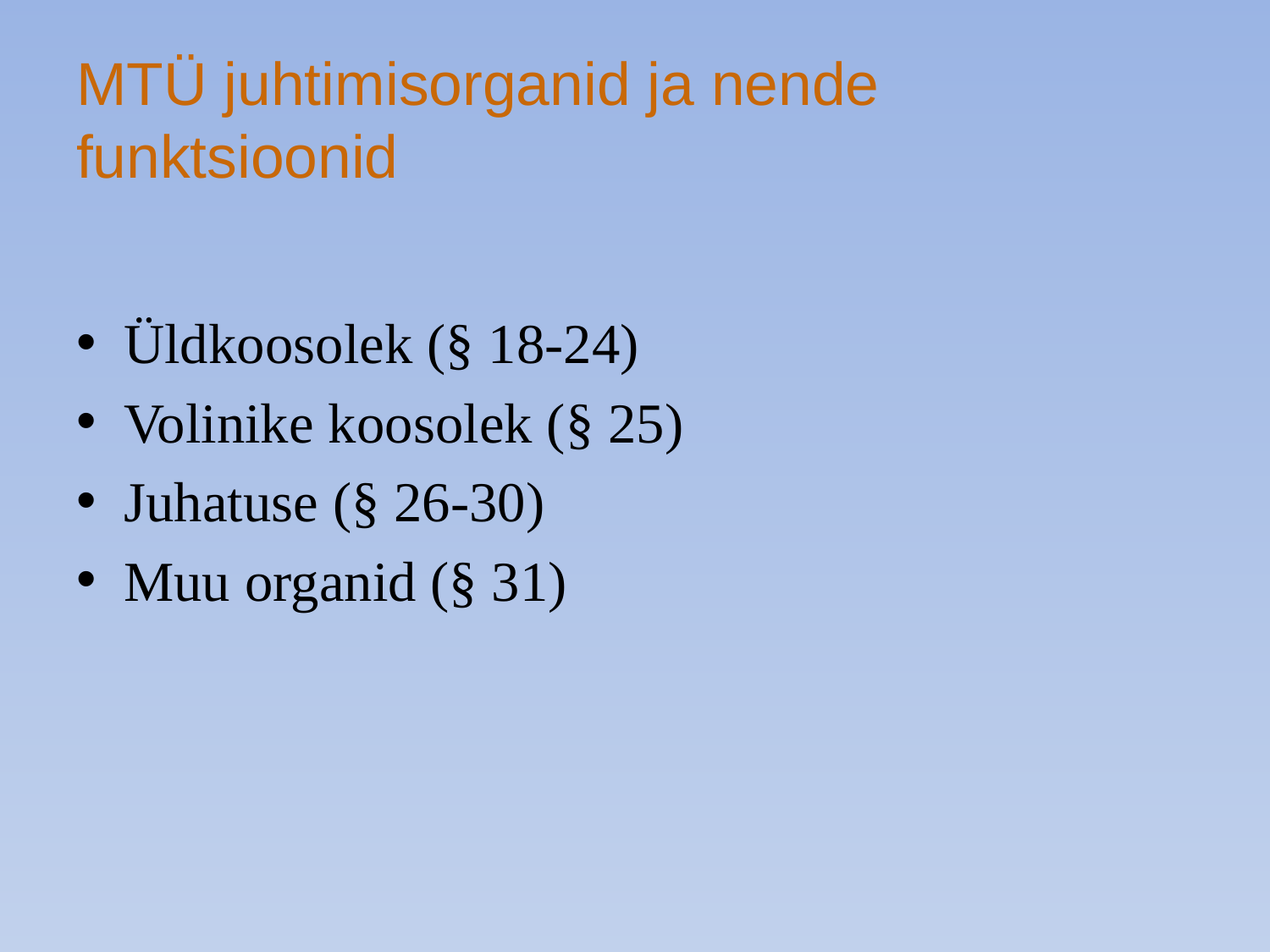

# MTÜ juhtimisorganid ja nende funktsioonid

Üldkoosolek (§ 18-24)
Volinike koosolek (§ 25)
Juhatuse (§ 26-30)
Muu organid (§ 31)